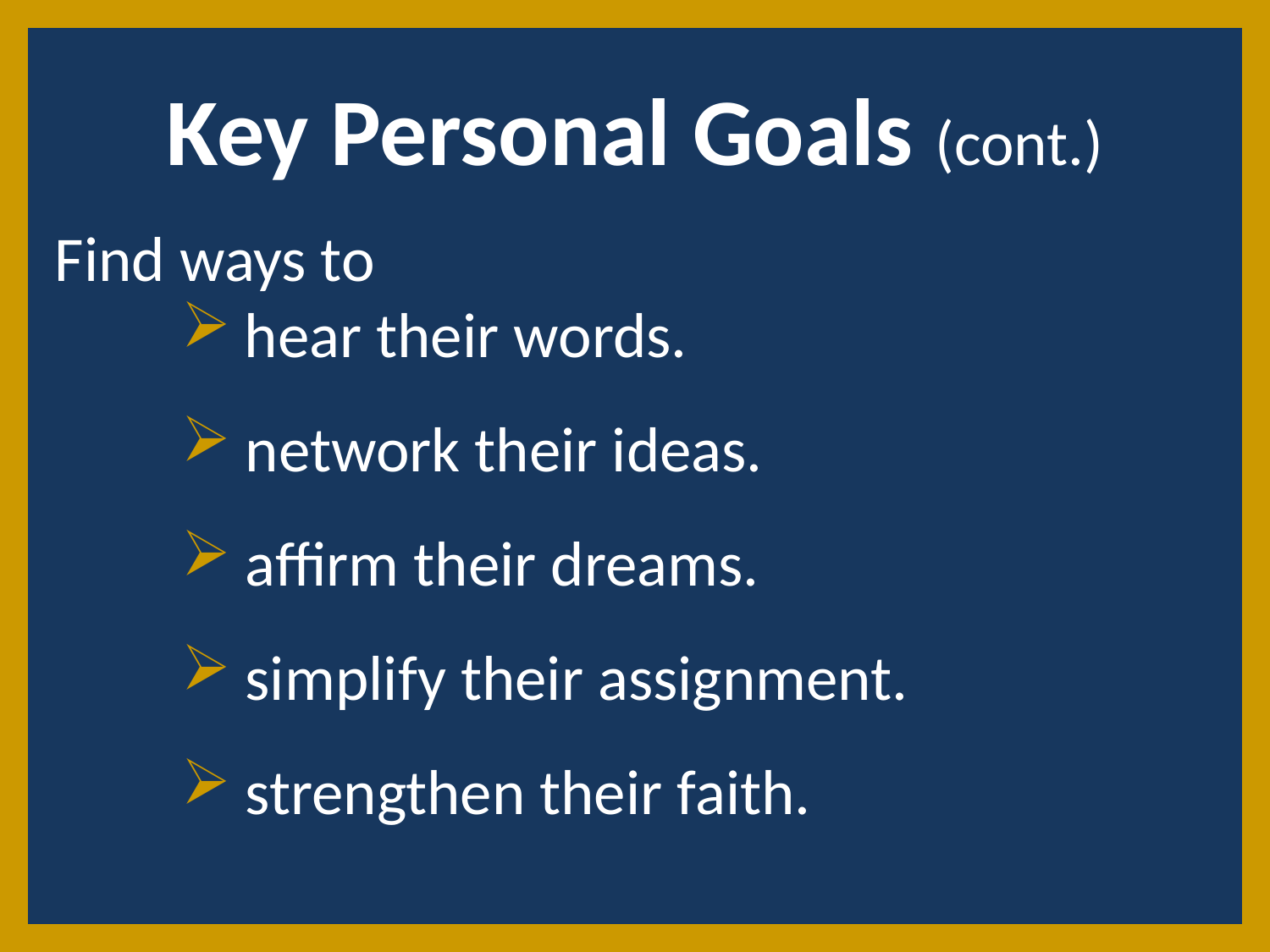

Key Personal Goals (cont.)

Find ways to
hear their words.
network their ideas.
affirm their dreams.
simplify their assignment.
strengthen their faith.